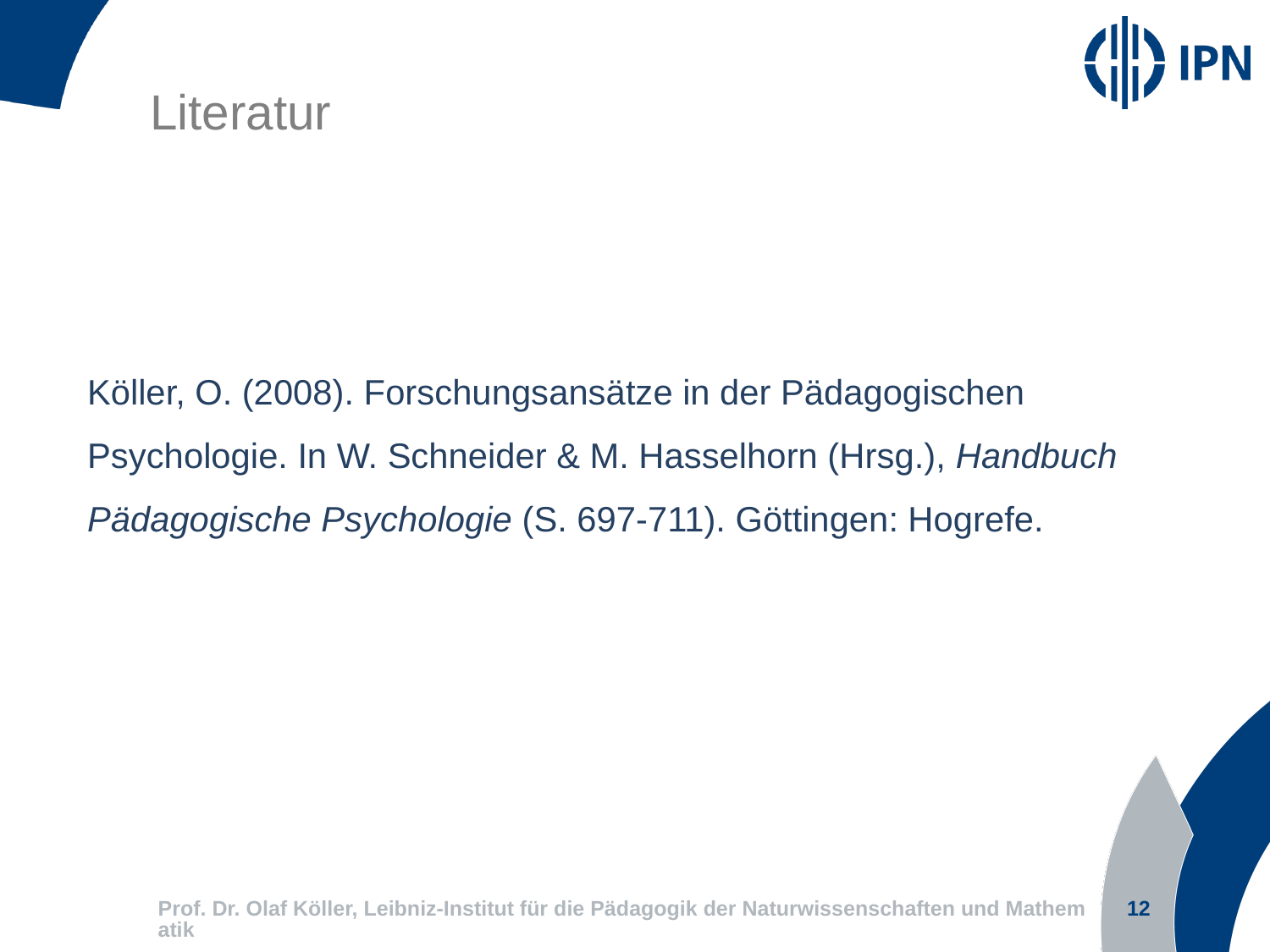

Literatur
Köller, O. (2008). Forschungsansätze in der Pädagogischen Psychologie. In W. Schneider & M. Hasselhorn (Hrsg.), Handbuch Pädagogische Psychologie (S. 697-711). Göttingen: Hogrefe.
Prof. Dr. Olaf Köller, Leibniz-Institut für die Pädagogik der Naturwissenschaften und Mathematik
12